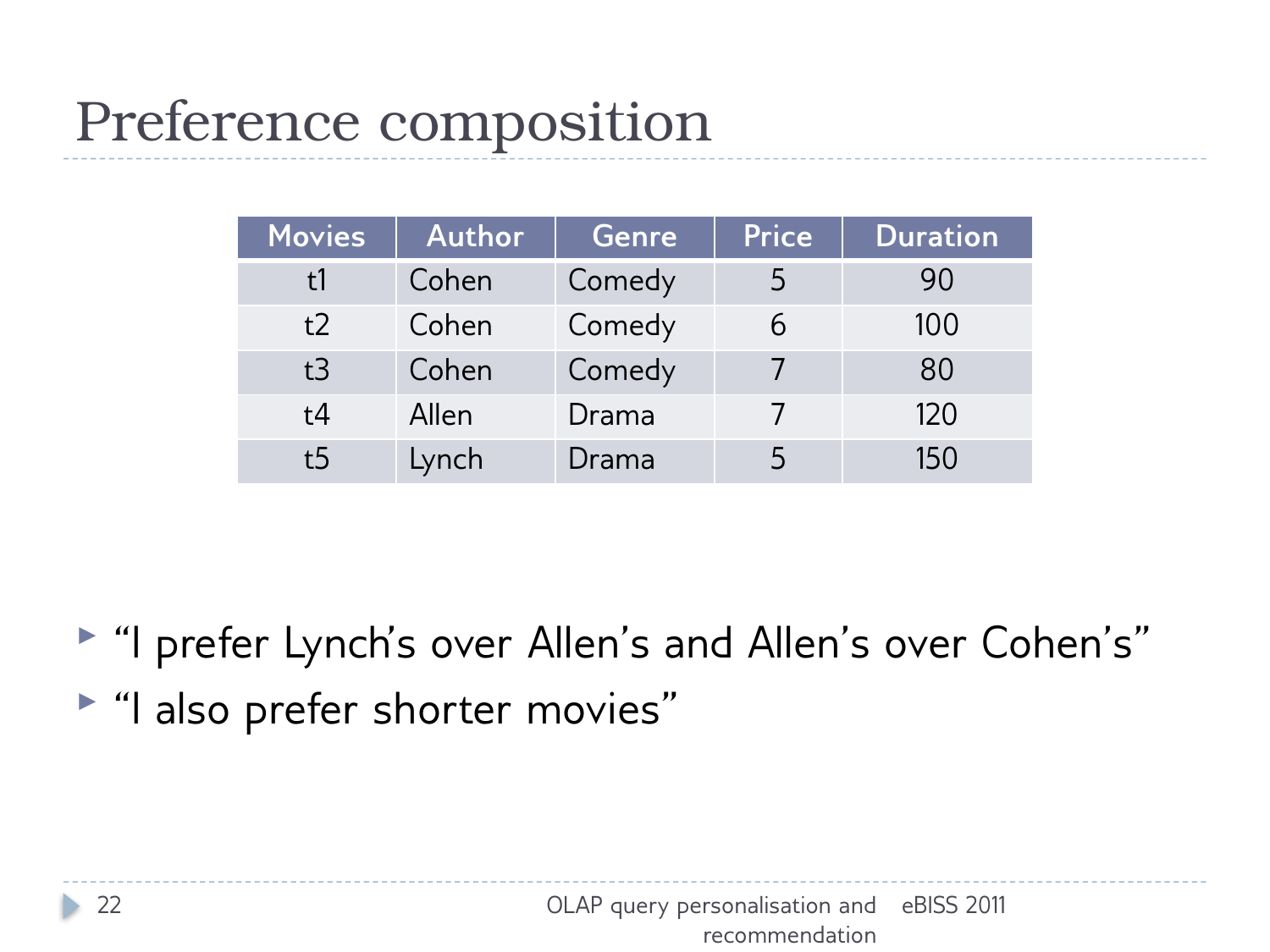

# Preference composition
| Movies | Author | Genre | Price | Duration |
| --- | --- | --- | --- | --- |
| t1 | Cohen | Comedy | 5 | 90 |
| t2 | Cohen | Comedy | 6 | 100 |
| t3 | Cohen | Comedy | 7 | 80 |
| t4 | Allen | Drama | 7 | 120 |
| t5 | Lynch | Drama | 5 | 150 |
“I prefer Lynch’s over Allen’s and Allen’s over Cohen’s”
“I also prefer shorter movies”

22
OLAP query personalisation and recommendation
eBISS 2011